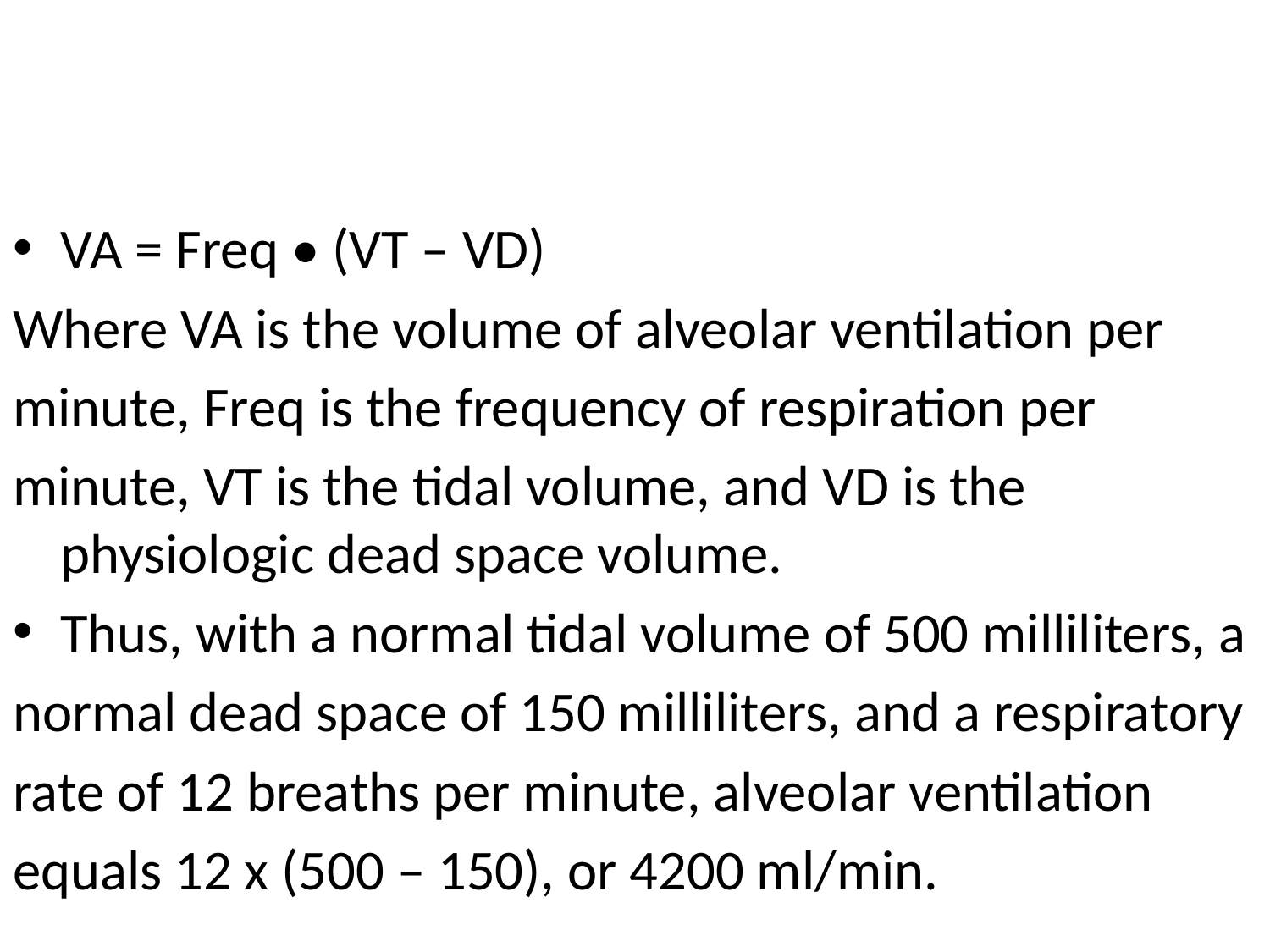

VA = Freq • (VT – VD)
Where VA is the volume of alveolar ventilation per
minute, Freq is the frequency of respiration per
minute, VT is the tidal volume, and VD is the physiologic dead space volume.
Thus, with a normal tidal volume of 500 milliliters, a
normal dead space of 150 milliliters, and a respiratory
rate of 12 breaths per minute, alveolar ventilation
equals 12 x (500 – 150), or 4200 ml/min.